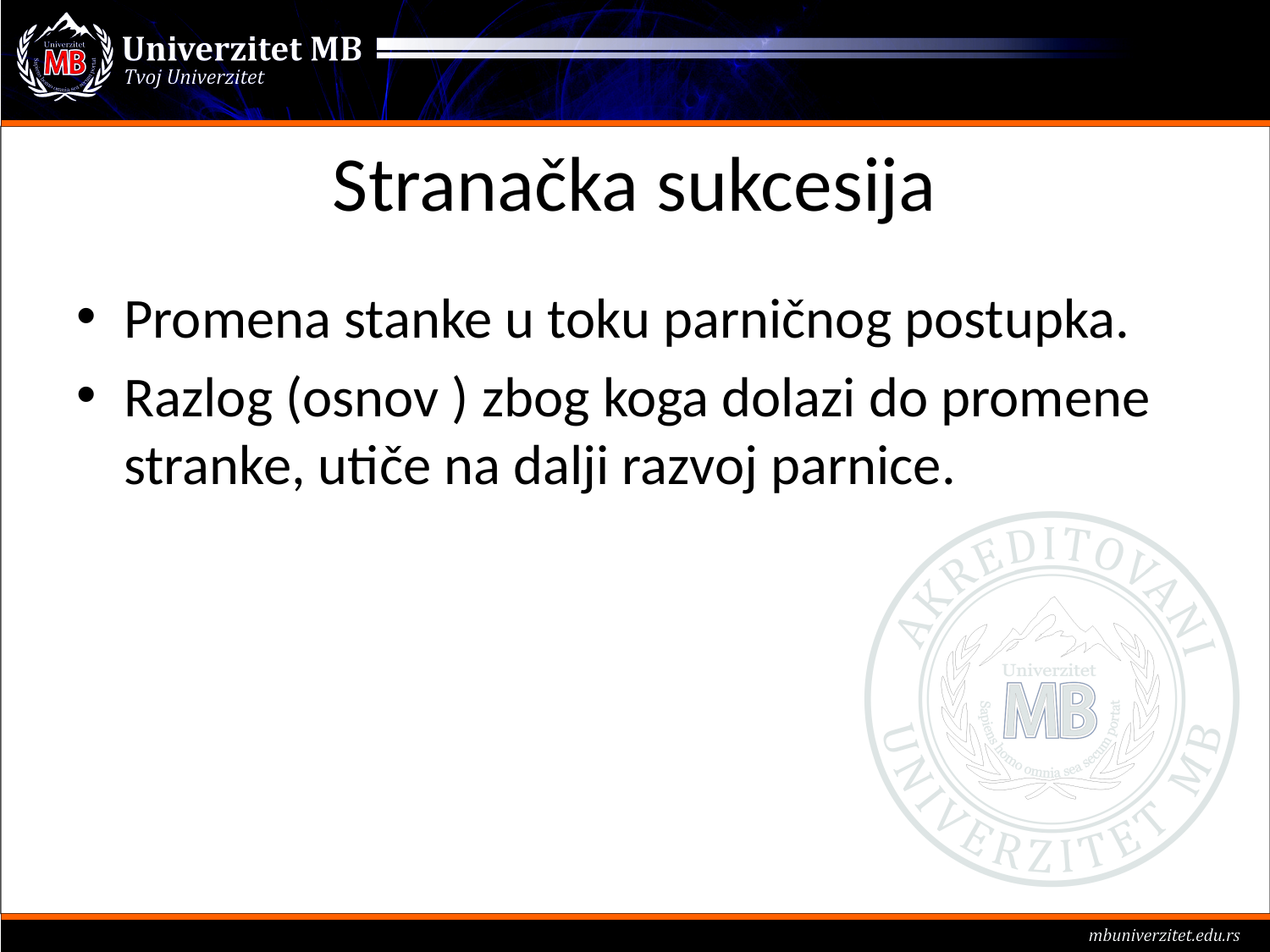

# Stranačka sukcesija
Promena stanke u toku parničnog postupka.
Razlog (osnov ) zbog koga dolazi do promene stranke, utiče na dalji razvoj parnice.